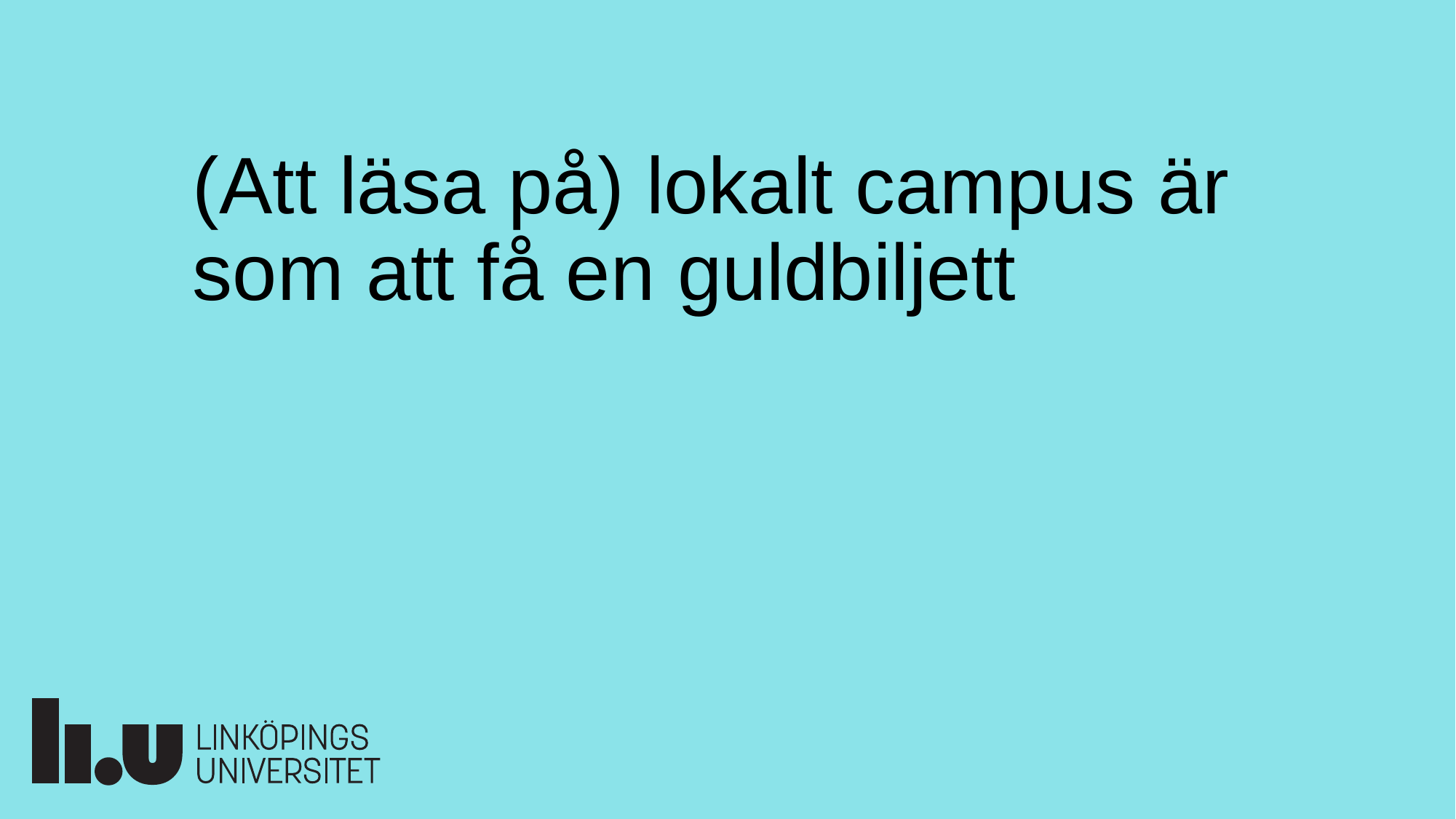

# (Att läsa på) lokalt campus är som att få en guldbiljett